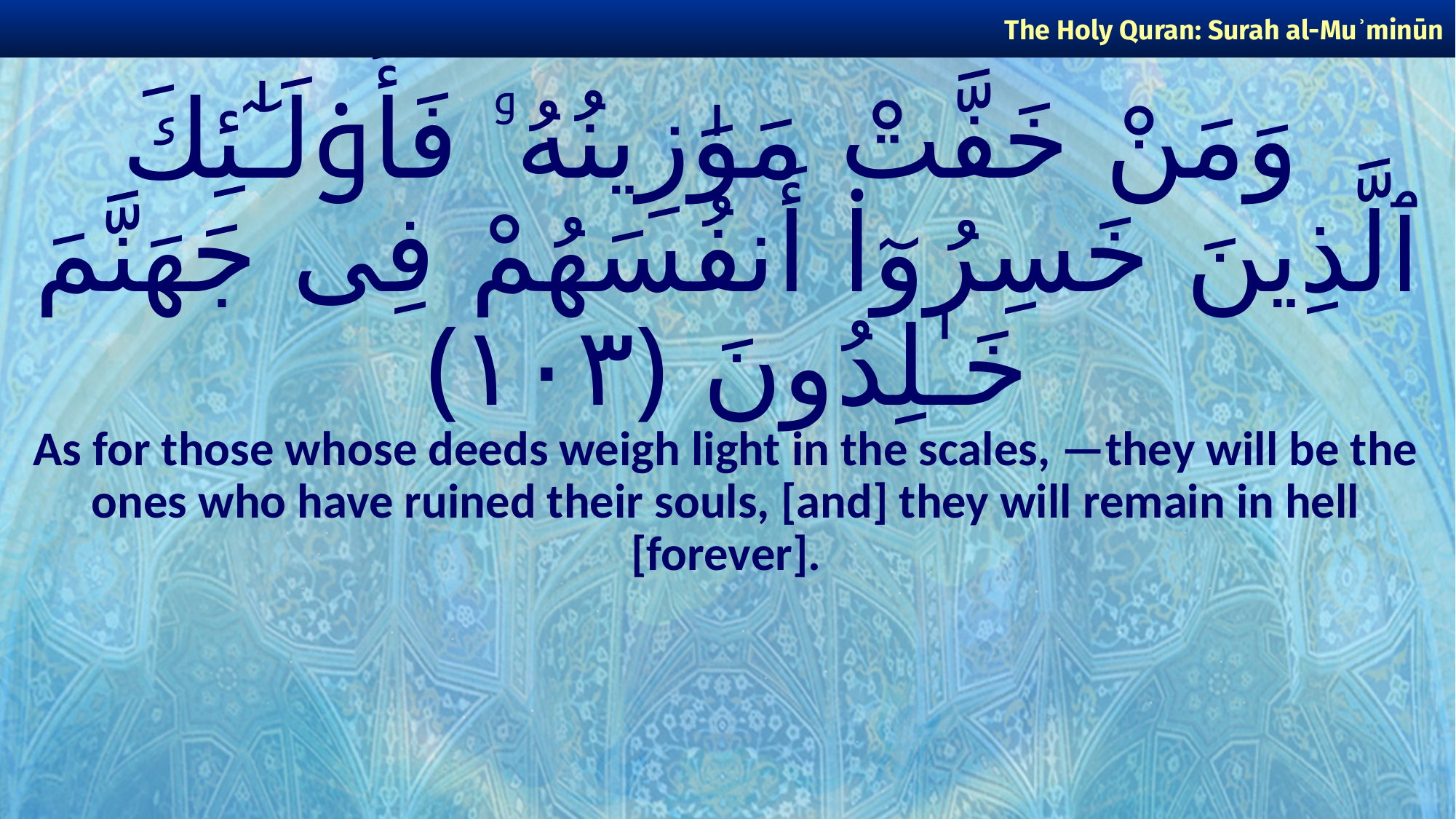

The Holy Quran: Surah al-Muʾminūn
# وَمَنْ خَفَّتْ مَوَٰزِينُهُۥ فَأُو۟لَـٰٓئِكَ ٱلَّذِينَ خَسِرُوٓا۟ أَنفُسَهُمْ فِى جَهَنَّمَ خَـٰلِدُونَ ﴿١٠٣﴾
As for those whose deeds weigh light in the scales, —they will be the ones who have ruined their souls, [and] they will remain in hell [forever].